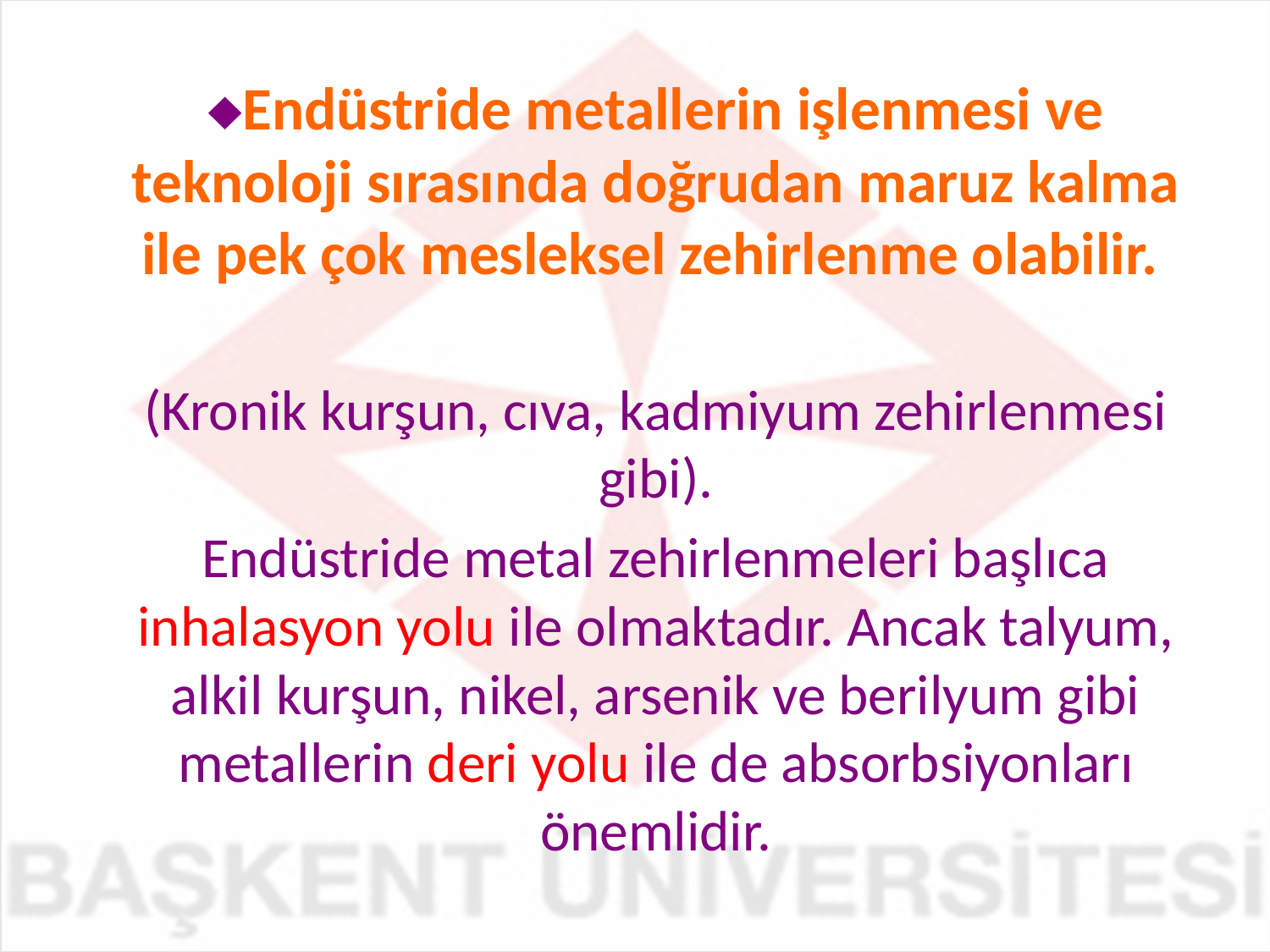

♦Endüstride metallerin işlenmesi ve teknoloji sırasında doğrudan maruz kalma ile pek çok mesleksel zehirlenme olabilir.

(Kronik kurşun, cıva, kadmiyum zehirlenmesi gibi).
Endüstride metal zehirlenmeleri başlıca inhalasyon yolu ile olmaktadır. Ancak talyum, alkil kurşun, nikel, arsenik ve berilyum gibi metallerin deri yolu ile de absorbsiyonları önemlidir.